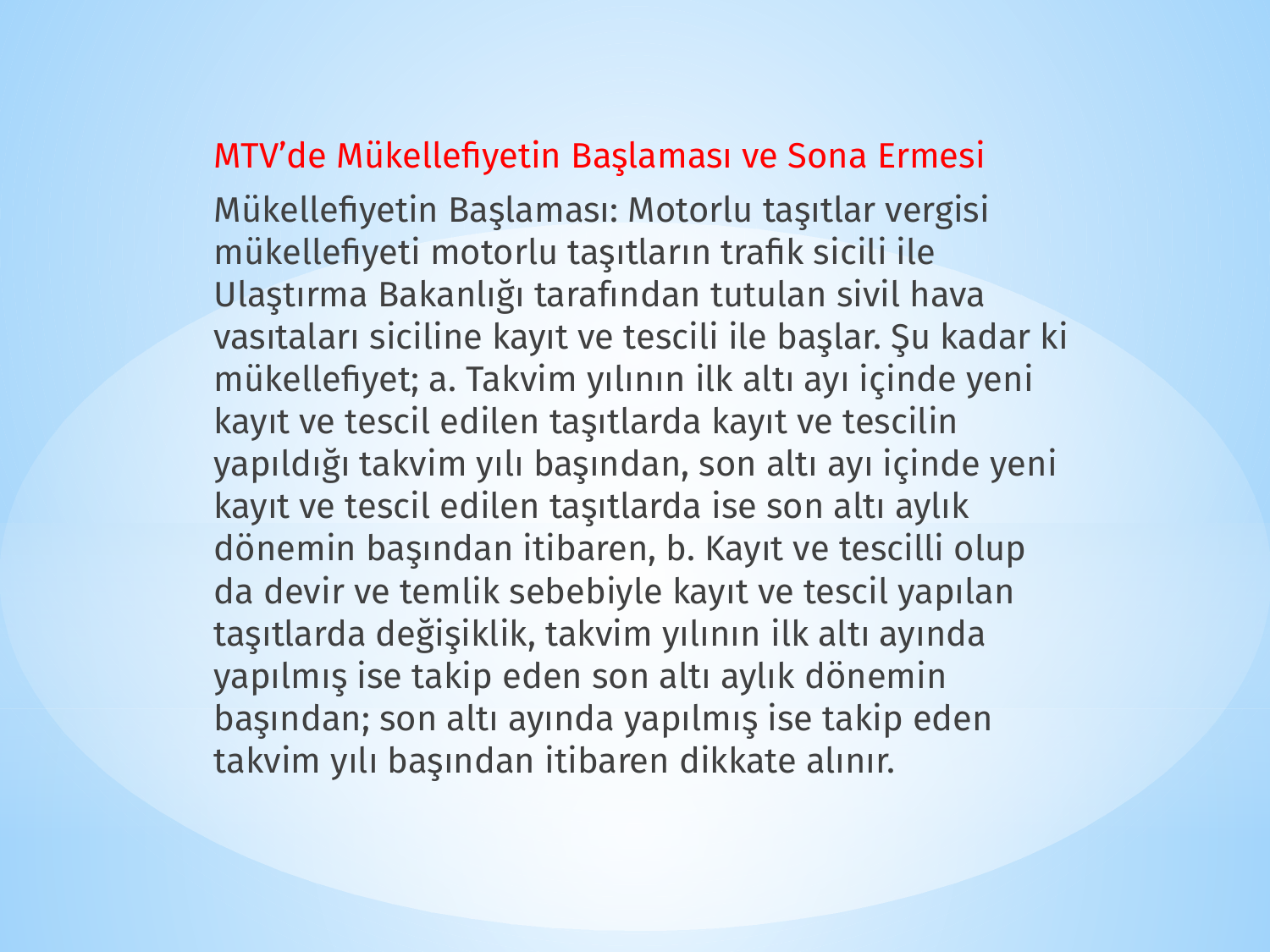

MTV’de Mükellefiyetin Başlaması ve Sona Ermesi
Mükellefiyetin Başlaması: Motorlu taşıtlar vergisi mükellefiyeti motorlu taşıtların trafik sicili ile Ulaştırma Bakanlığı tarafından tutulan sivil hava vasıtaları siciline kayıt ve tescili ile başlar. Şu kadar ki mükellefiyet; a. Takvim yılının ilk altı ayı içinde yeni kayıt ve tescil edilen taşıtlarda kayıt ve tescilin yapıldığı takvim yılı başından, son altı ayı içinde yeni kayıt ve tescil edilen taşıtlarda ise son altı aylık dönemin başından itibaren, b. Kayıt ve tescilli olup da devir ve temlik sebebiyle kayıt ve tescil yapılan taşıtlarda değişiklik, takvim yılının ilk altı ayında yapılmış ise takip eden son altı aylık dönemin başından; son altı ayında yapılmış ise takip eden takvim yılı başından itibaren dikkate alınır.